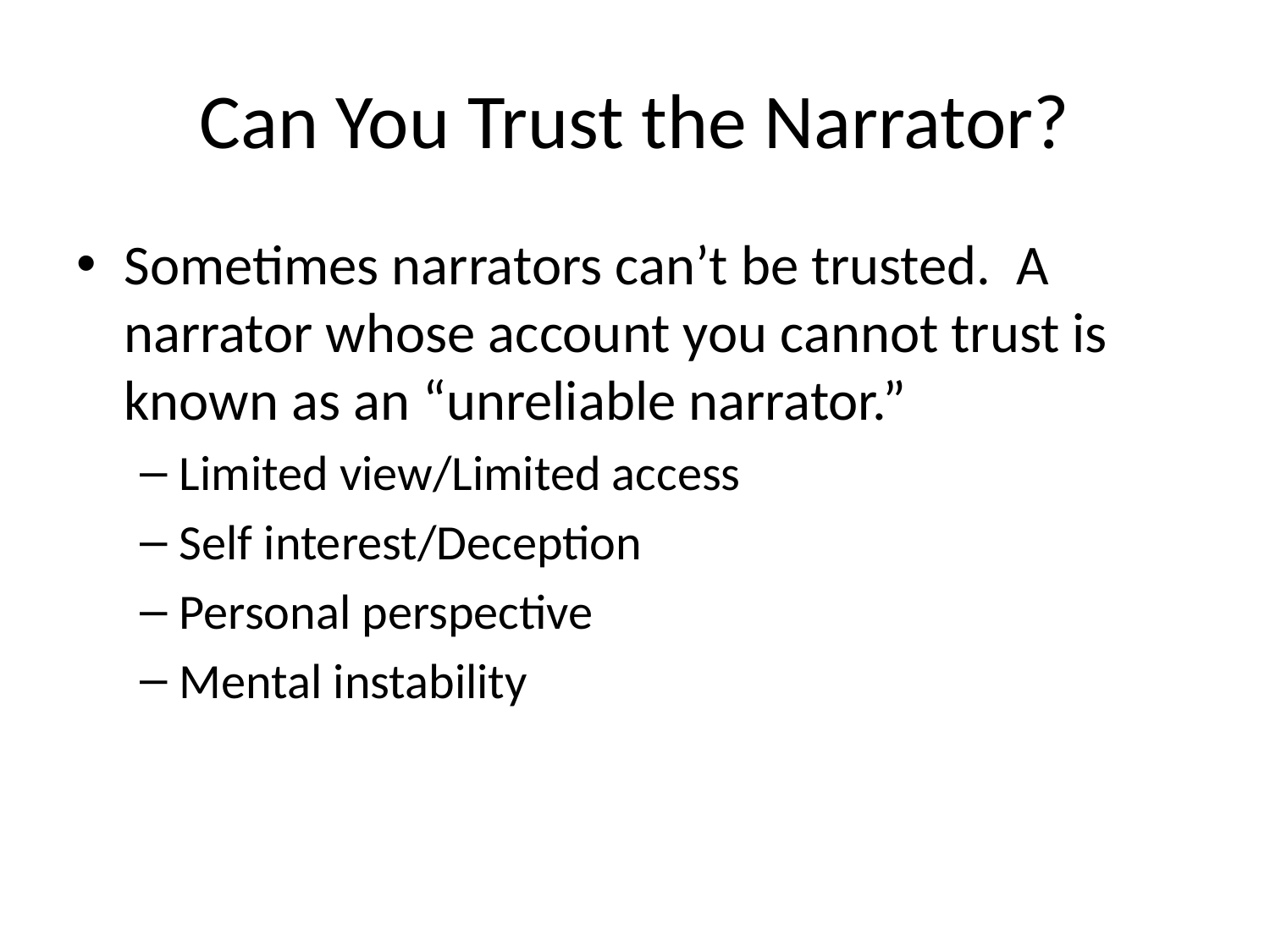

# Can You Trust the Narrator?
Sometimes narrators can’t be trusted.  A narrator whose account you cannot trust is known as an “unreliable narrator.”
Limited view/Limited access
Self interest/Deception
Personal perspective
Mental instability